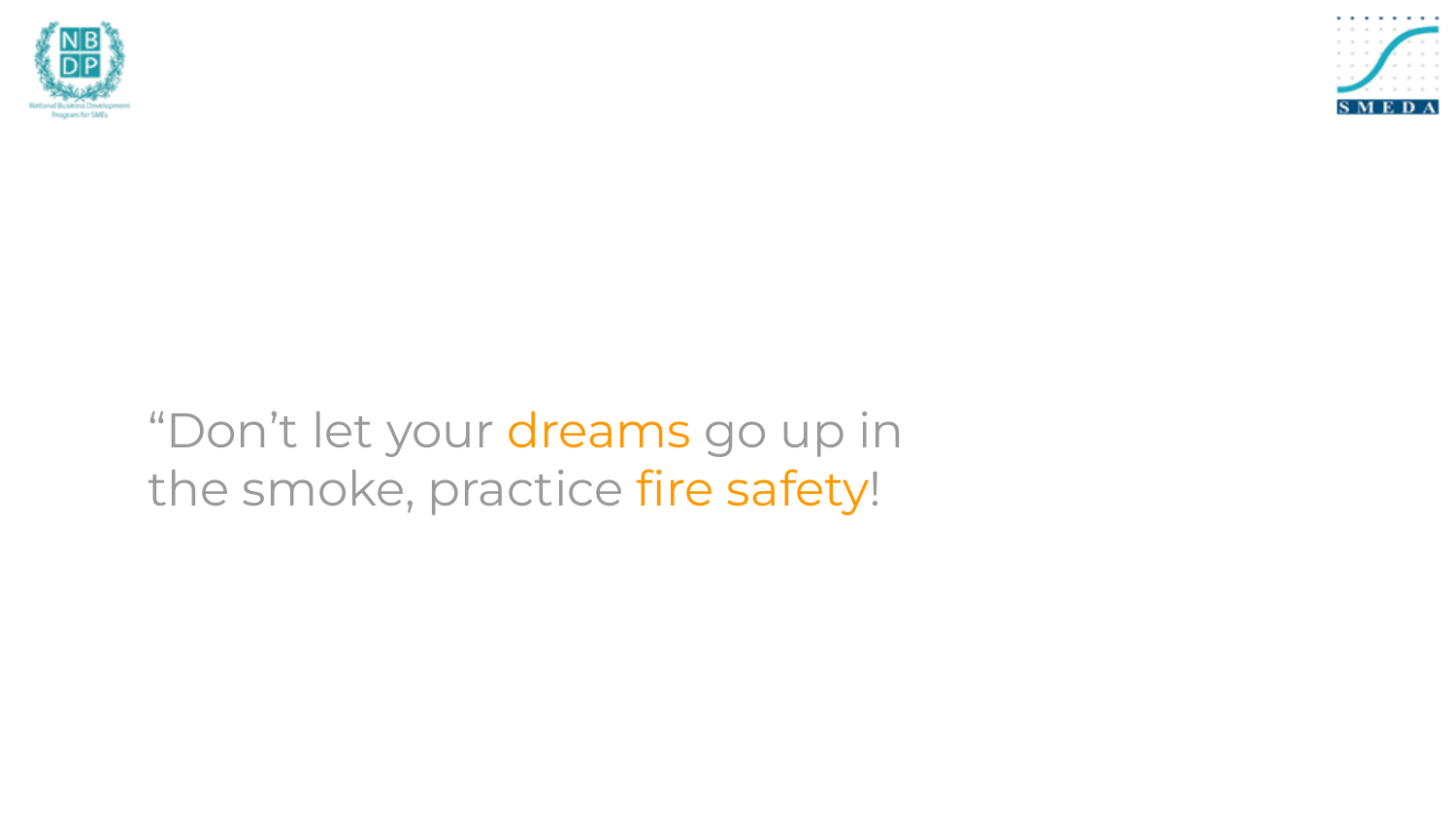

“Don’t let your dreams go up in the smoke, practice fire safety!
69